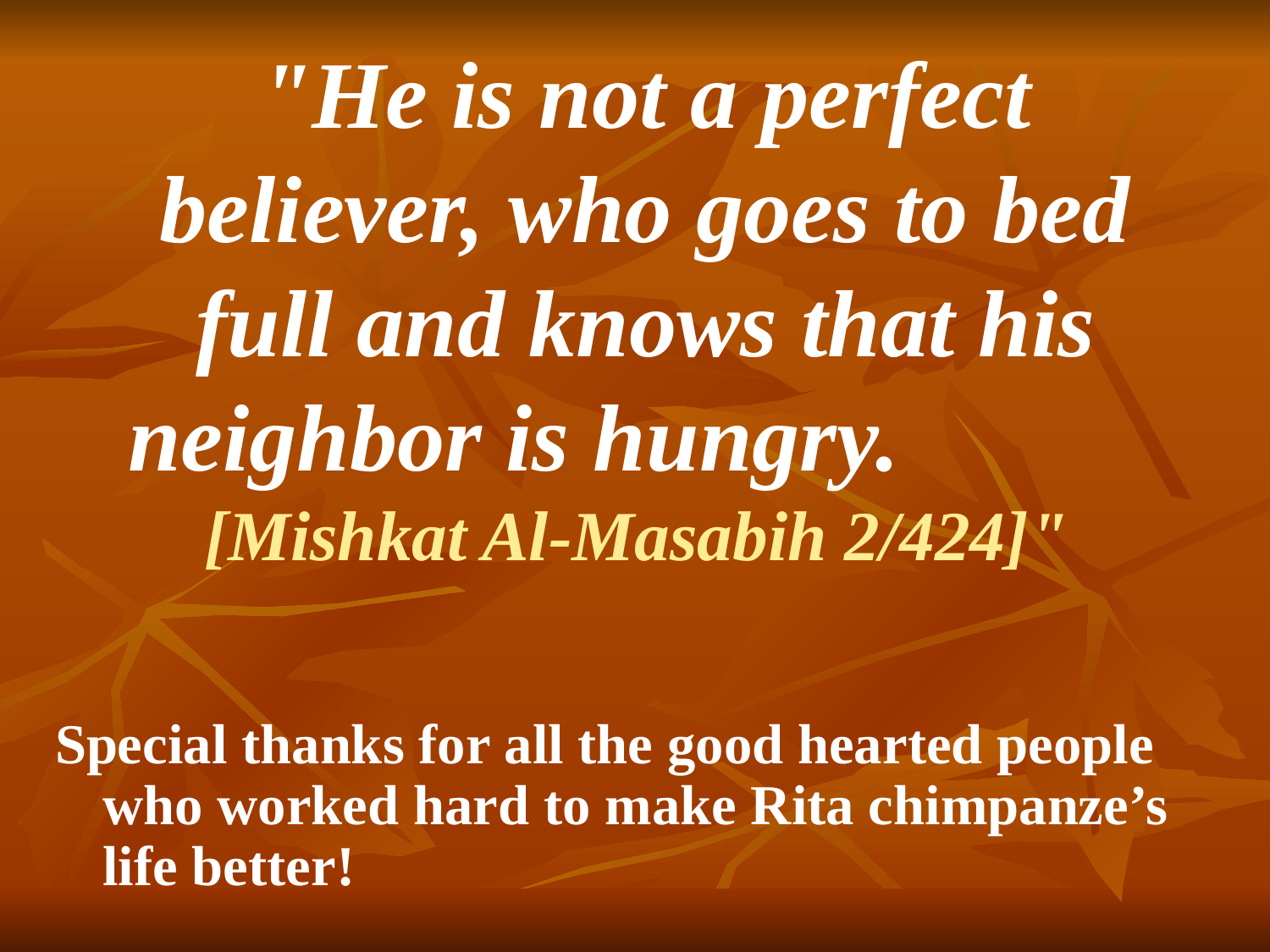

# "He is not a perfect believer, who goes to bed full and knows that his neighbor is hungry.                [Mishkat Al-Masabih 2/424]"
Special thanks for all the good hearted people who worked hard to make Rita chimpanze’s life better!